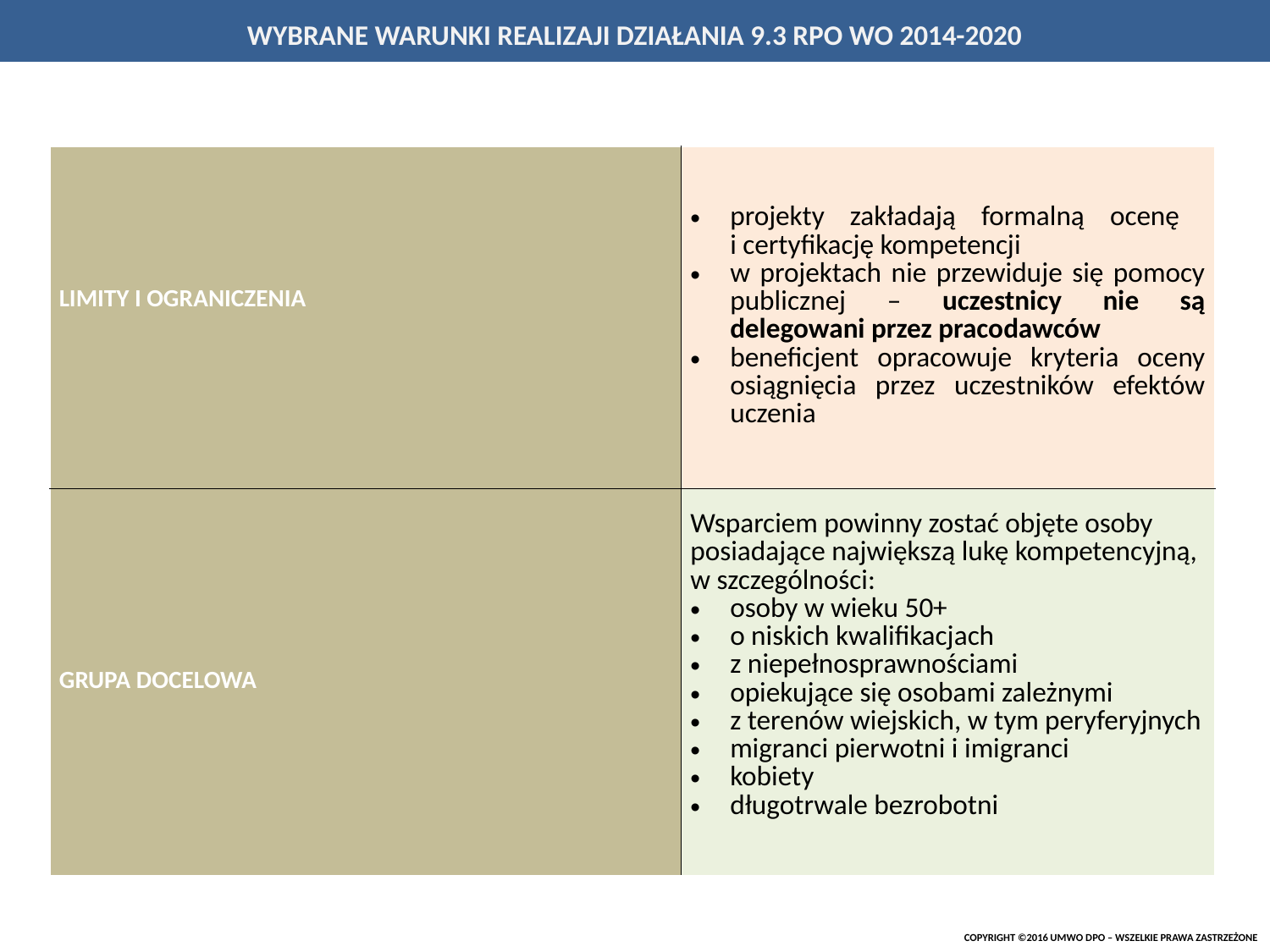

WYBRANE WARUNKI REALIZAJI DZIAŁANIA 9.3 RPO WO 2014-2020
| LIMITY I OGRANICZENIA | projekty zakładają formalną ocenę i certyfikację kompetencji w projektach nie przewiduje się pomocy publicznej – uczestnicy nie są delegowani przez pracodawców beneficjent opracowuje kryteria oceny osiągnięcia przez uczestników efektów uczenia |
| --- | --- |
| GRUPA DOCELOWA | Wsparciem powinny zostać objęte osoby posiadające największą lukę kompetencyjną, w szczególności: osoby w wieku 50+ o niskich kwalifikacjach z niepełnosprawnościami opiekujące się osobami zależnymi z terenów wiejskich, w tym peryferyjnych migranci pierwotni i imigranci kobiety długotrwale bezrobotni |
COPYRIGHT ©2016 UMWO DPO – WSZELKIE PRAWA ZASTRZEŻONE